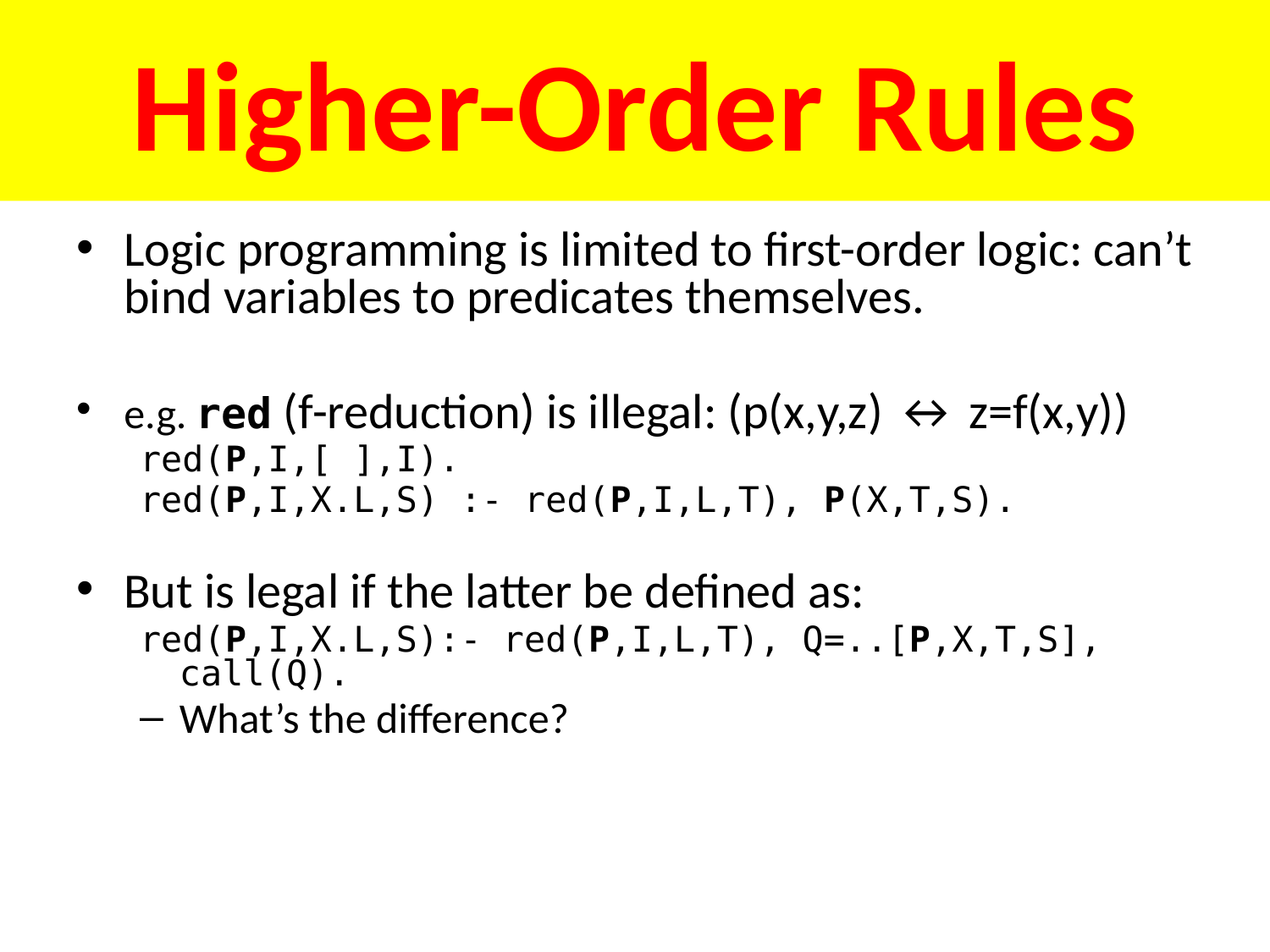

# Higher-Order Rules
Logic programming is limited to first-order logic: can’t bind variables to predicates themselves.

e.g. red (f-reduction) is illegal: (p(x,y,z) ↔ z=f(x,y))
red(P,I,[ ],I).
red(P,I,X.L,S) :- red(P,I,L,T), P(X,T,S).

But is legal if the latter be defined as:
red(P,I,X.L,S):- red(P,I,L,T), Q=..[P,X,T,S], call(Q).
What’s the difference?